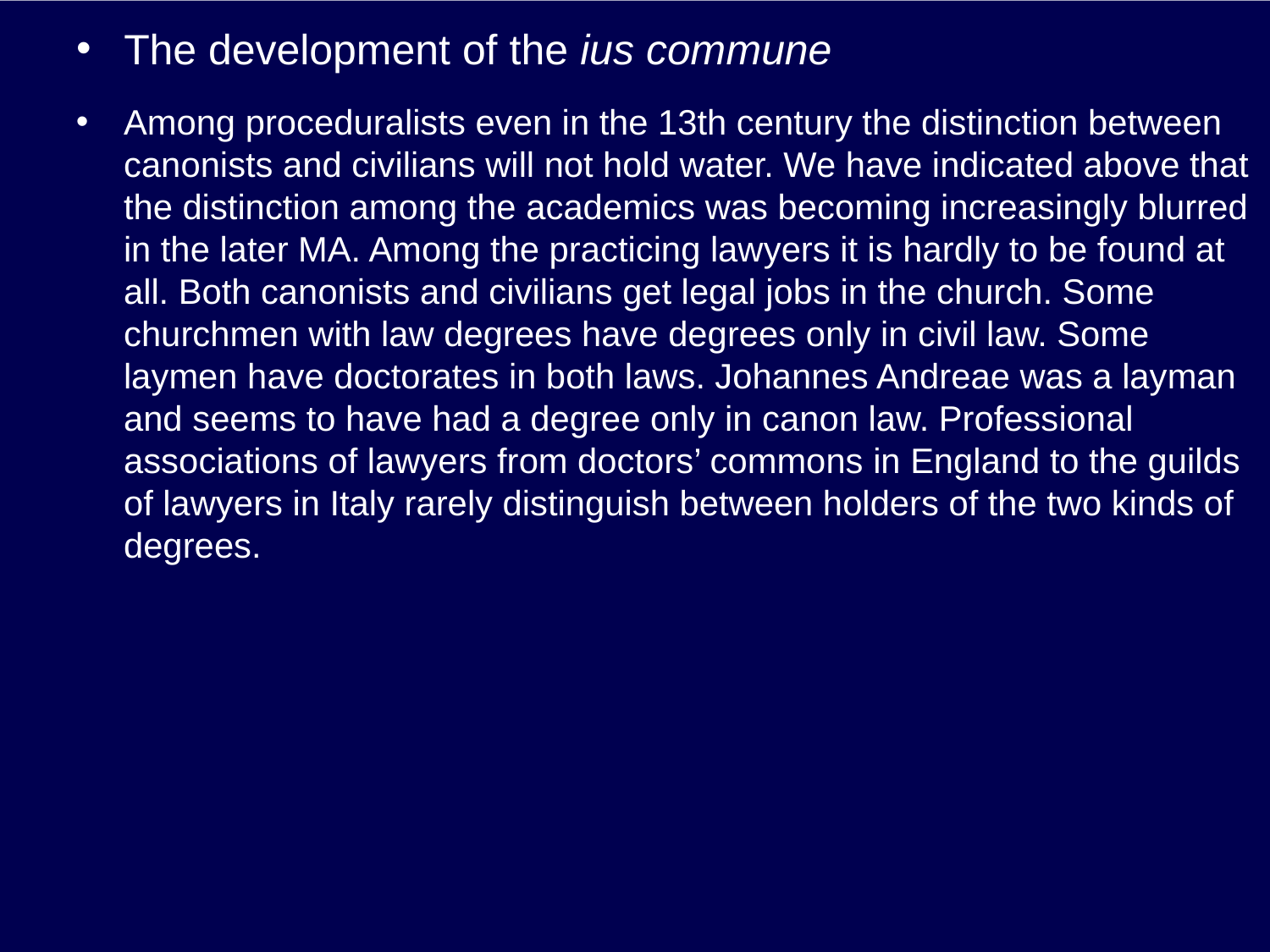

# The development of the ius commune
Among proceduralists even in the 13th century the distinction between canonists and civilians will not hold water. We have indicated above that the distinction among the academics was becoming increasingly blurred in the later MA. Among the practicing lawyers it is hardly to be found at all. Both canonists and civilians get legal jobs in the church. Some churchmen with law degrees have degrees only in civil law. Some laymen have doctorates in both laws. Johannes Andreae was a layman and seems to have had a degree only in canon law. Professional associations of lawyers from doctors’ commons in England to the guilds of lawyers in Italy rarely distinguish between holders of the two kinds of degrees.